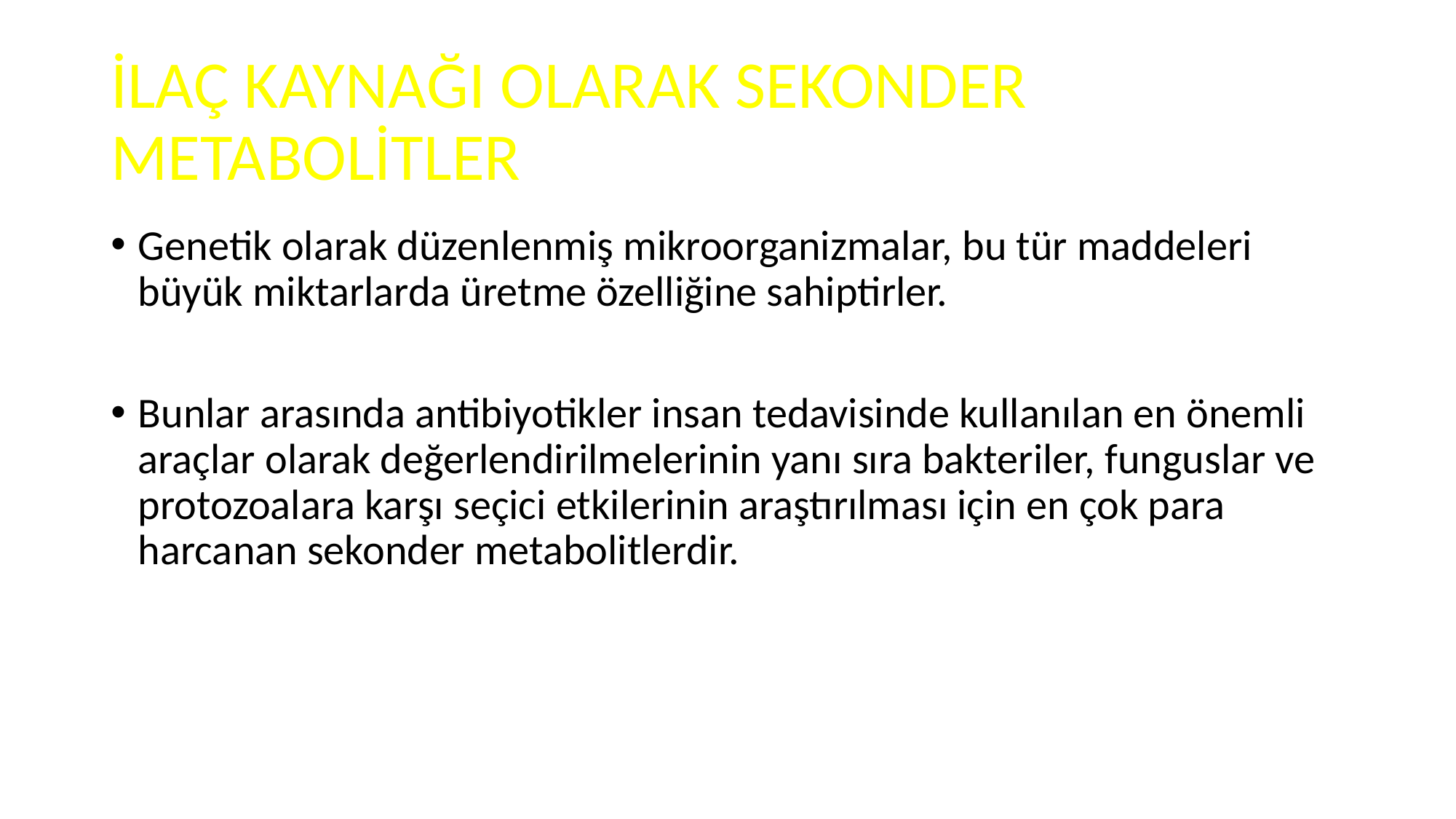

# İLAÇ KAYNAĞI OLARAK SEKONDER METABOLİTLER
Genetik olarak düzenlenmiş mikroorganizmalar, bu tür maddeleri büyük miktarlarda üretme özelliğine sahiptirler.

Bunlar arasında antibiyotikler insan tedavisinde kullanılan en önemli araçlar olarak değerlendirilmelerinin yanı sıra bakteriler, funguslar ve protozoalara karşı seçici etkilerinin araştırılması için en çok para harcanan sekonder metabolitlerdir.